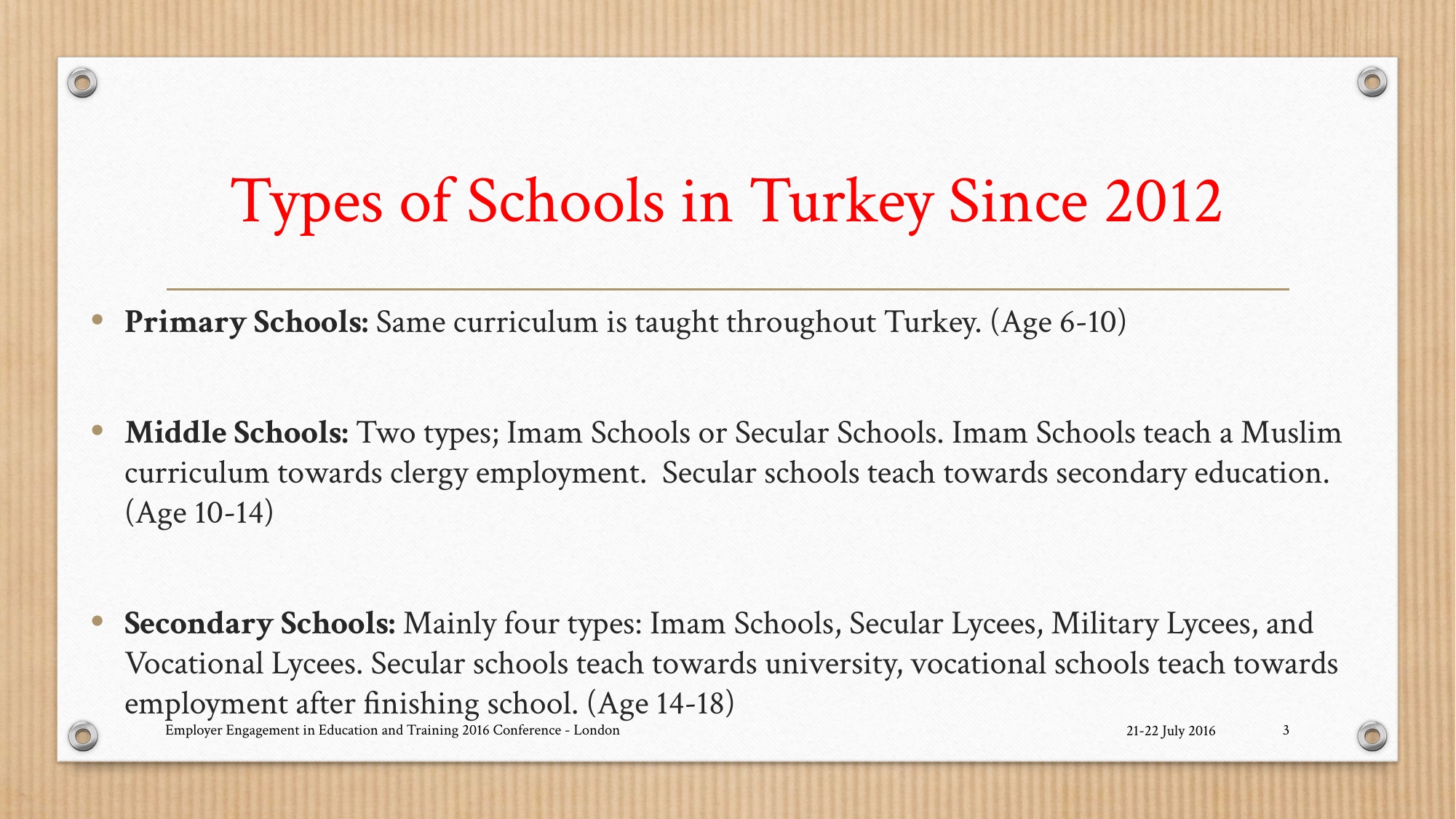

# Types of Schools in Turkey Since 2012
Primary Schools: Same curriculum is taught throughout Turkey. (Age 6-10)

Middle Schools: Two types; Imam Schools or Secular Schools. Imam Schools teach a Muslim curriculum towards clergy employment.  Secular schools teach towards secondary education. (Age 10-14)

Secondary Schools: Mainly four types: Imam Schools, Secular Lycees, Military Lycees, and Vocational Lycees. Secular schools teach towards university, vocational schools teach towards employment after finishing school. (Age 14-18)
Employer Engagement in Education and Training 2016 Conference - London
21-22 July 2016
3